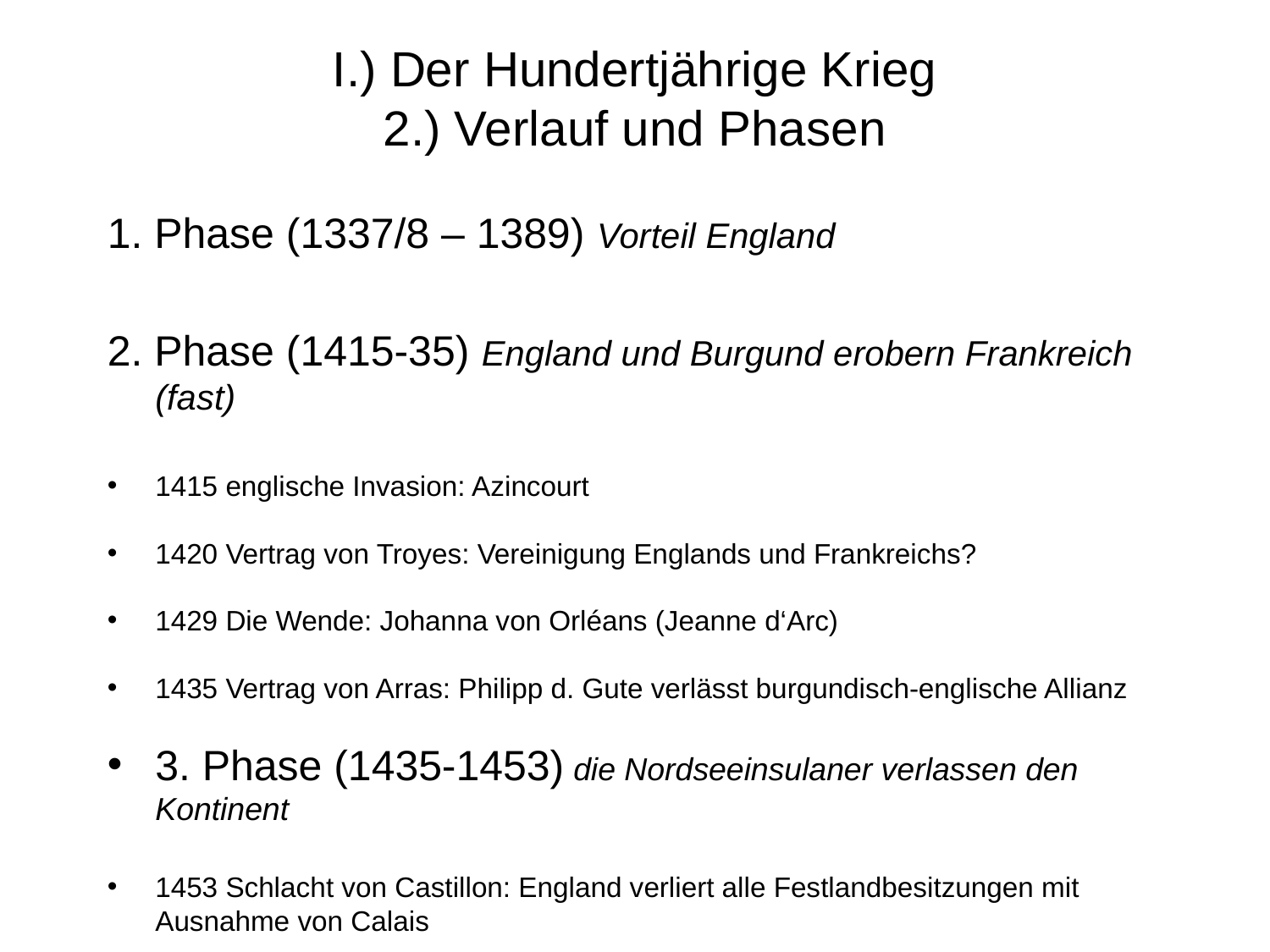

I.) Der Hundertjährige Krieg
2.) Verlauf und Phasen
1. Phase (1337/8 – 1389) Vorteil England

2. Phase (1415-35) England und Burgund erobern Frankreich (fast)

1415 englische Invasion: Azincourt

1420 Vertrag von Troyes: Vereinigung Englands und Frankreichs?

1429 Die Wende: Johanna von Orléans (Jeanne d‘Arc)

1435 Vertrag von Arras: Philipp d. Gute verlässt burgundisch-englische Allianz

3. Phase (1435-1453) die Nordseeinsulaner verlassen den Kontinent

1453 Schlacht von Castillon: England verliert alle Festlandbesitzungen mit Ausnahme von Calais